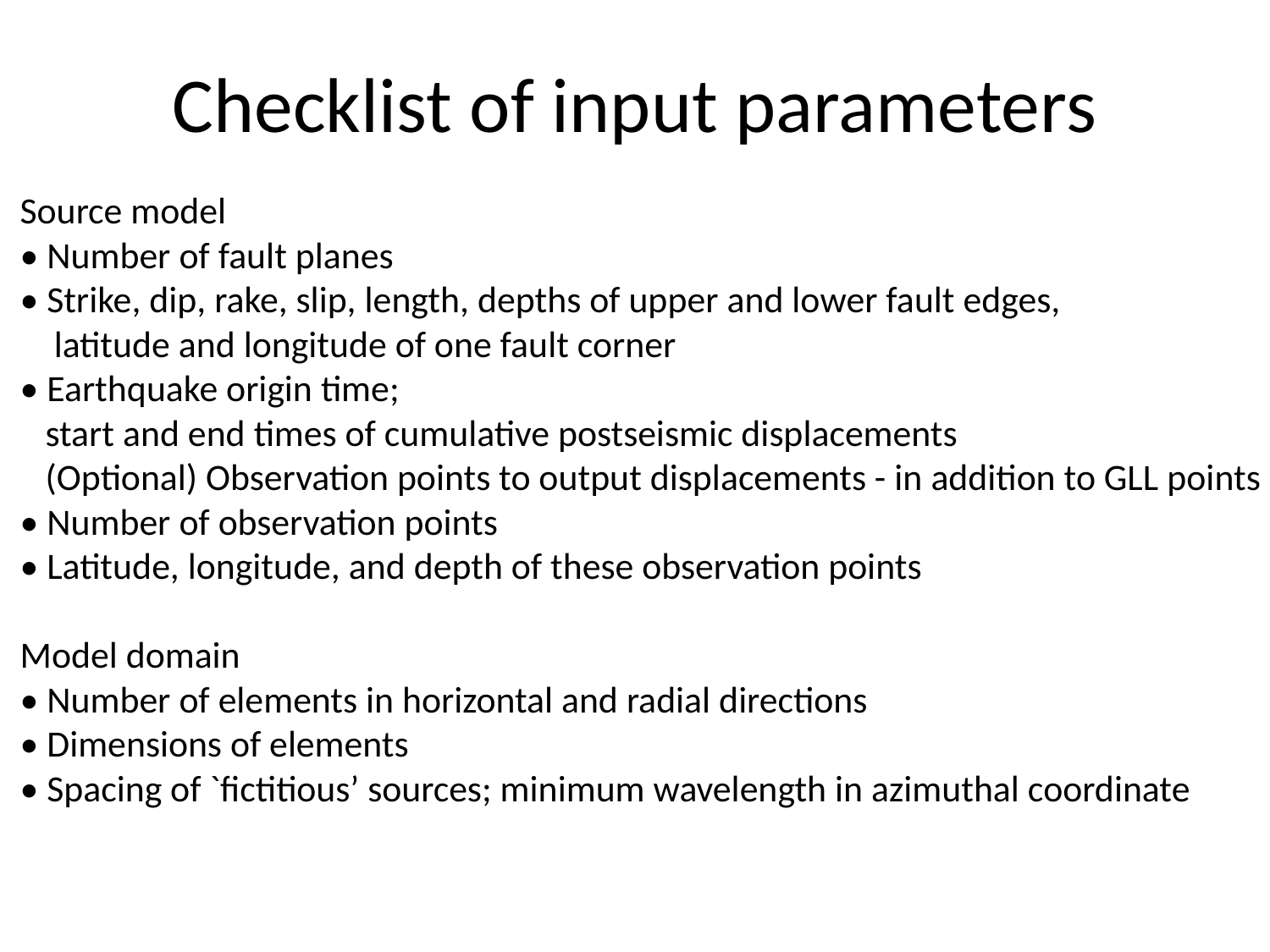

# Checklist of input parameters
Source model
• Number of fault planes
• Strike, dip, rake, slip, length, depths of upper and lower fault edges,
    latitude and longitude of one fault corner
• Earthquake origin time;
   start and end times of cumulative postseismic displacements
   (Optional) Observation points to output displacements - in addition to GLL points
• Number of observation points
• Latitude, longitude, and depth of these observation points

Model domain
• Number of elements in horizontal and radial directions
• Dimensions of elements
• Spacing of `fictitious’ sources; minimum wavelength in azimuthal coordinate